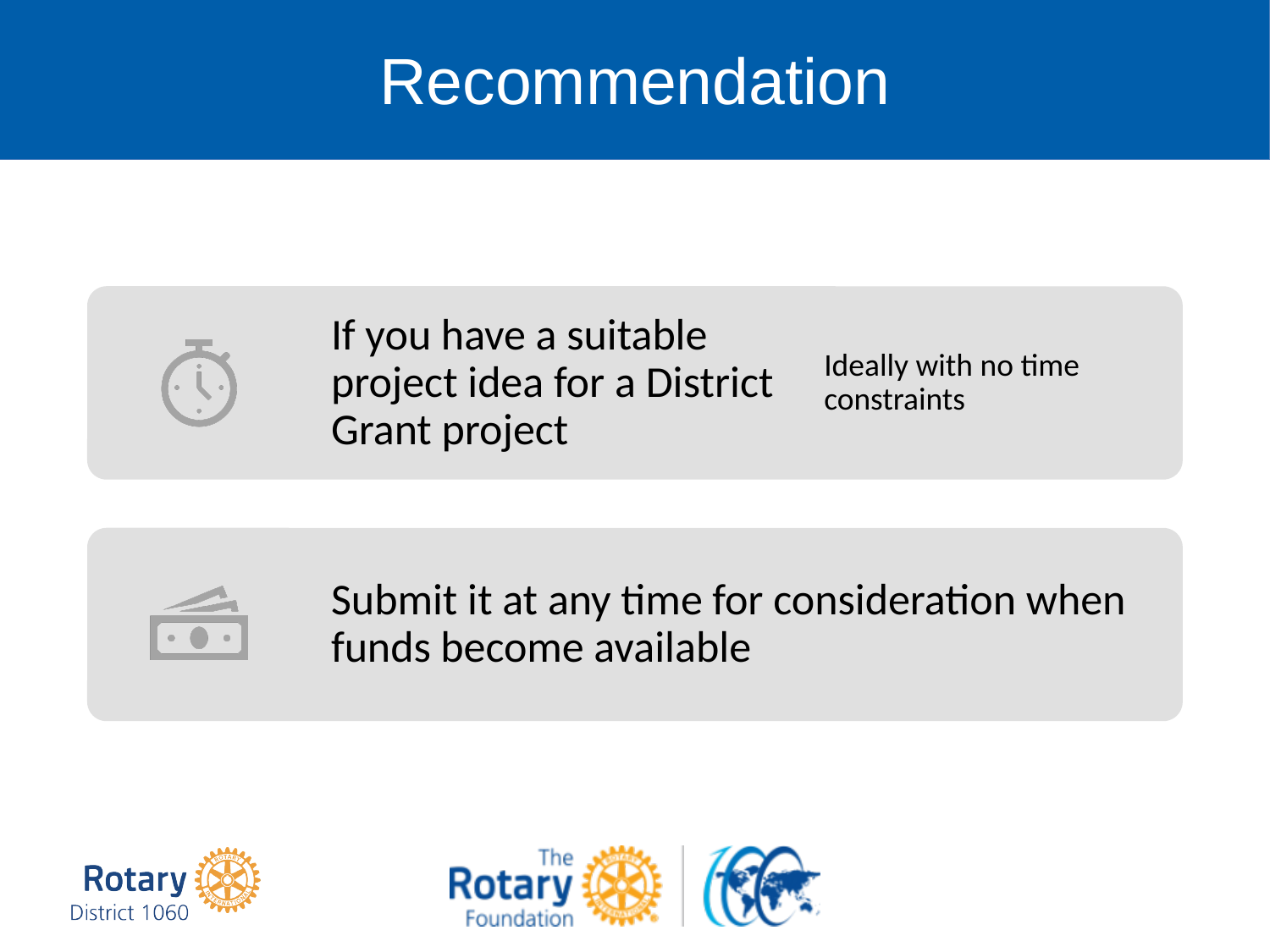

# Recommendation
If you have a suitable project idea for a District Grant project
Ideally with no time constraints
Submit it at any time for consideration when funds become available